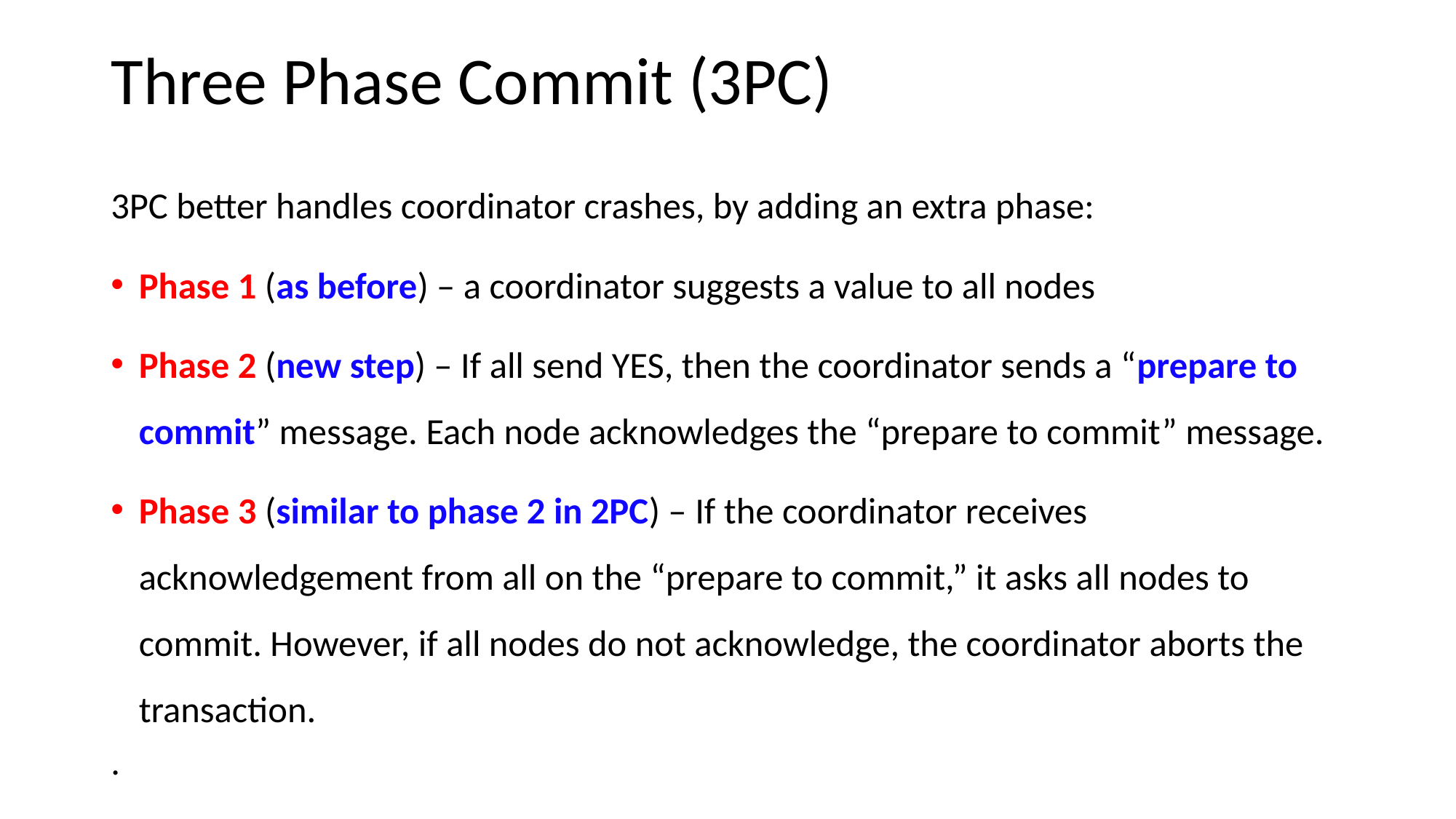

# Three Phase Commit (3PC)
3PC better handles coordinator crashes, by adding an extra phase:
Phase 1 (as before) – a coordinator suggests a value to all nodes
Phase 2 (new step) – If all send YES, then the coordinator sends a “prepare to commit” message. Each node acknowledges the “prepare to commit” message.
Phase 3 (similar to phase 2 in 2PC) – If the coordinator receives acknowledgement from all on the “prepare to commit,” it asks all nodes to commit. However, if all nodes do not acknowledge, the coordinator aborts the transaction.
.